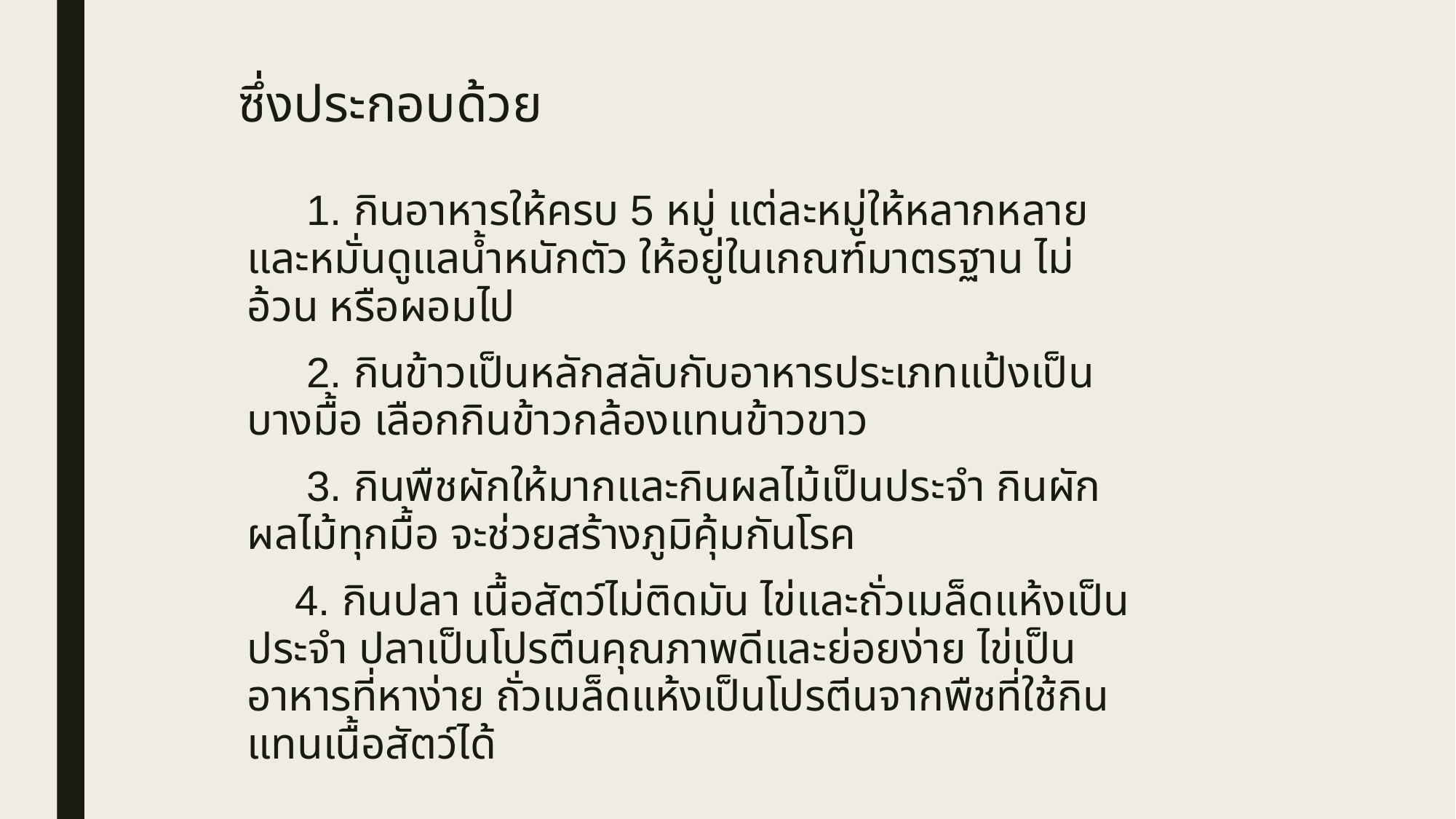

# ซึ่งประกอบด้วย
     1. กินอาหารให้ครบ 5 หมู่ แต่ละหมู่ให้หลากหลาย และหมั่นดูแลน้ำหนักตัว ให้อยู่ในเกณฑ์มาตรฐาน ไม่อ้วน หรือผอมไป
     2. กินข้าวเป็นหลักสลับกับอาหารประเภทแป้งเป็นบางมื้อ เลือกกินข้าวกล้องแทนข้าวขาว
     3. กินพืชผักให้มากและกินผลไม้เป็นประจำ กินผักผลไม้ทุกมื้อ จะช่วยสร้างภูมิคุ้มกันโรค
    4. กินปลา เนื้อสัตว์ไม่ติดมัน ไข่และถั่วเมล็ดแห้งเป็นประจำ ปลาเป็นโปรตีนคุณภาพดีและย่อยง่าย ไข่เป็นอาหารที่หาง่าย ถั่วเมล็ดแห้งเป็นโปรตีนจากพืชที่ใช้กินแทนเนื้อสัตว์ได้